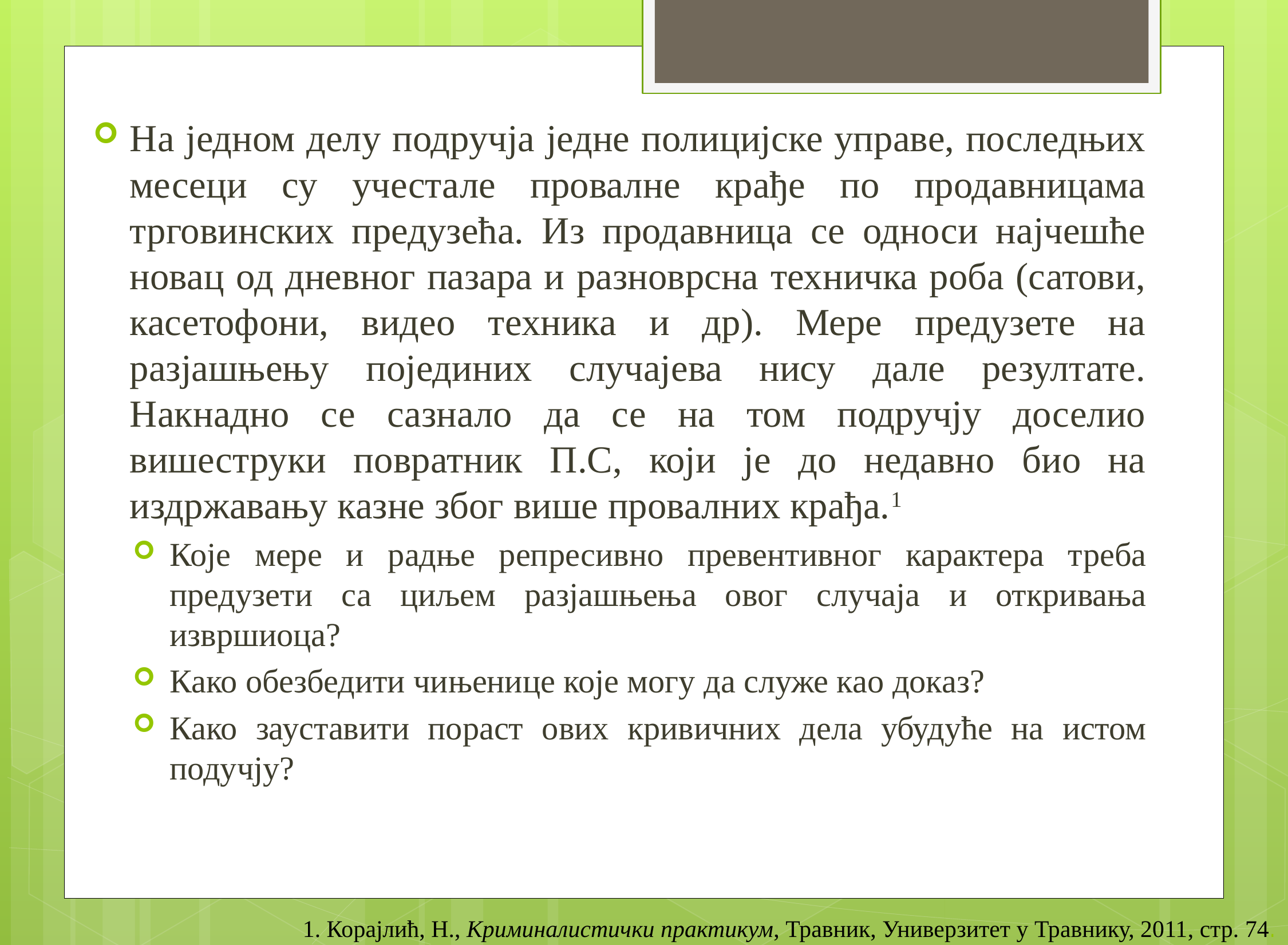

На једном делу подручја једне полицијске управе, последњих месеци су учестале провалне крађе по продавницама трговинских предузећа. Из продавница се односи најчешће новац од дневног пазара и разноврсна техничка роба (сатови, касетофони, видео техника и др). Мере предузете на разјашњењу појединих случајева нису дале резултате. Накнадно се сазнало да се на том подручју доселио вишеструки повратник П.С, који је до недавно био на издржавању казне због више провалних крађа.1
Које мере и радње репресивно превентивног карактера треба предузети са циљем разјашњења овог случаја и откривања извршиоца?
Како обезбедити чињенице које могу да служе као доказ?
Како зауставити пораст ових кривичних дела убудуће на истом подучју?
1. Корајлић, Н., Криминалистички практикум, Травник, Универзитет у Травнику, 2011, стр. 74.